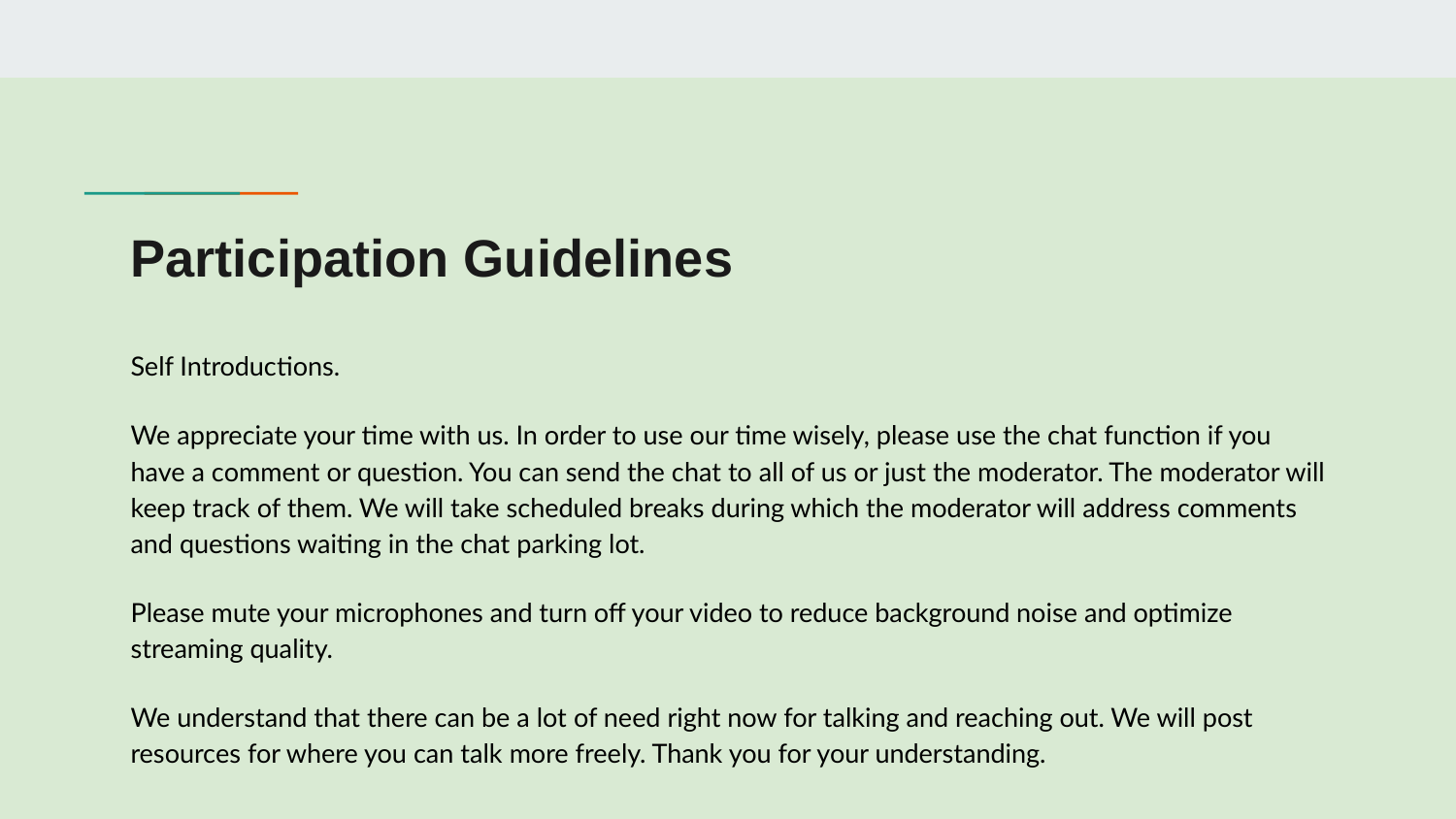

# Participation Guidelines
Self Introductions.
We appreciate your time with us. In order to use our time wisely, please use the chat function if you have a comment or question. You can send the chat to all of us or just the moderator. The moderator will keep track of them. We will take scheduled breaks during which the moderator will address comments and questions waiting in the chat parking lot.
Please mute your microphones and turn off your video to reduce background noise and optimize streaming quality.
We understand that there can be a lot of need right now for talking and reaching out. We will post resources for where you can talk more freely. Thank you for your understanding.